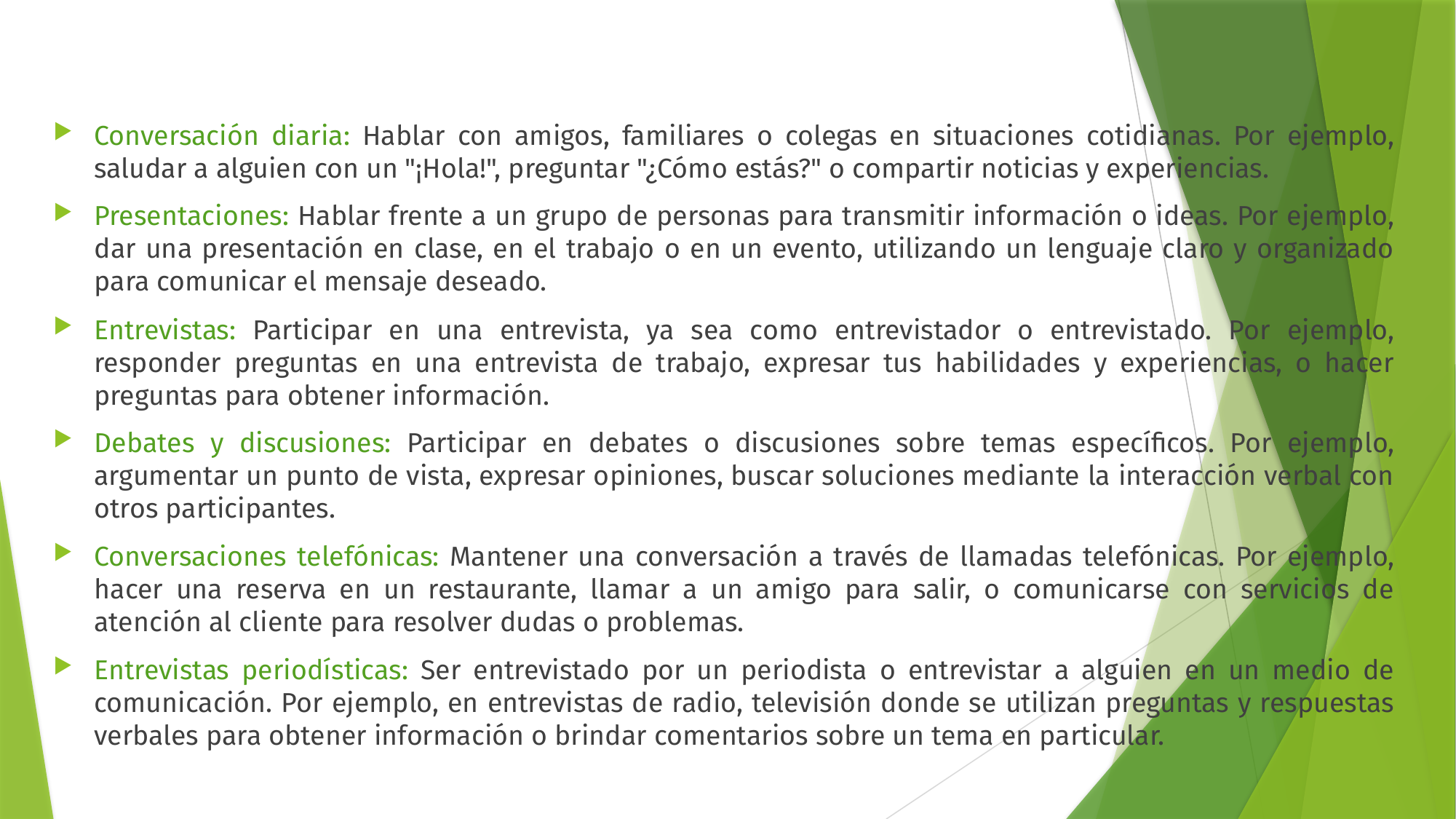

Conversación diaria: Hablar con amigos, familiares o colegas en situaciones cotidianas. Por ejemplo, saludar a alguien con un "¡Hola!", preguntar "¿Cómo estás?" o compartir noticias y experiencias.
Presentaciones: Hablar frente a un grupo de personas para transmitir información o ideas. Por ejemplo, dar una presentación en clase, en el trabajo o en un evento, utilizando un lenguaje claro y organizado para comunicar el mensaje deseado.
Entrevistas: Participar en una entrevista, ya sea como entrevistador o entrevistado. Por ejemplo, responder preguntas en una entrevista de trabajo, expresar tus habilidades y experiencias, o hacer preguntas para obtener información.
Debates y discusiones: Participar en debates o discusiones sobre temas específicos. Por ejemplo, argumentar un punto de vista, expresar opiniones, buscar soluciones mediante la interacción verbal con otros participantes.
Conversaciones telefónicas: Mantener una conversación a través de llamadas telefónicas. Por ejemplo, hacer una reserva en un restaurante, llamar a un amigo para salir, o comunicarse con servicios de atención al cliente para resolver dudas o problemas.
Entrevistas periodísticas: Ser entrevistado por un periodista o entrevistar a alguien en un medio de comunicación. Por ejemplo, en entrevistas de radio, televisión donde se utilizan preguntas y respuestas verbales para obtener información o brindar comentarios sobre un tema en particular.